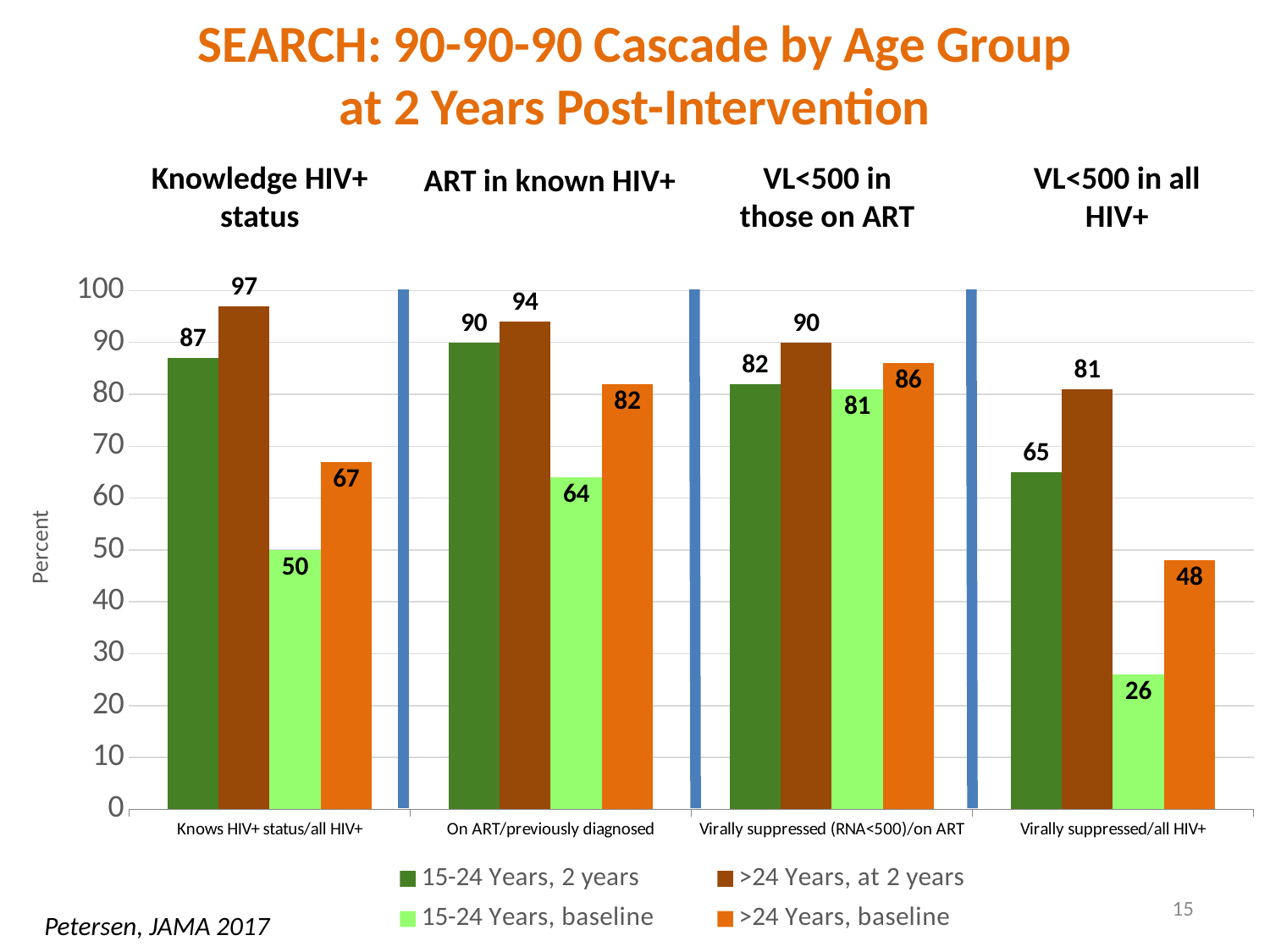

# SEARCH: 90-90-90 Cascade by Age Group at 2 Years Post-Intervention
Knowledge HIV+ status
VL<500 in those on ART
VL<500 in all HIV+
ART in known HIV+

### Chart

| Category | 15-24 Years, 2 years | >24 Years, at 2 years | 15-24 Years, baseline | >24 Years, baseline |
|---|---|---|---|---|
| Knows HIV+ status/all HIV+ | 87.0 | 97.0 | 50.0 | 67.0 |
| On ART/previously diagnosed | 90.0 | 94.0 | 64.0 | 82.0 |
| Virally suppressed (RNA<500)/on ART | 82.0 | 90.0 | 81.0 | 86.0 |
| Virally suppressed/all HIV+ | 65.0 | 81.0 | 26.0 | 48.0 |
15
Petersen, JAMA 2017